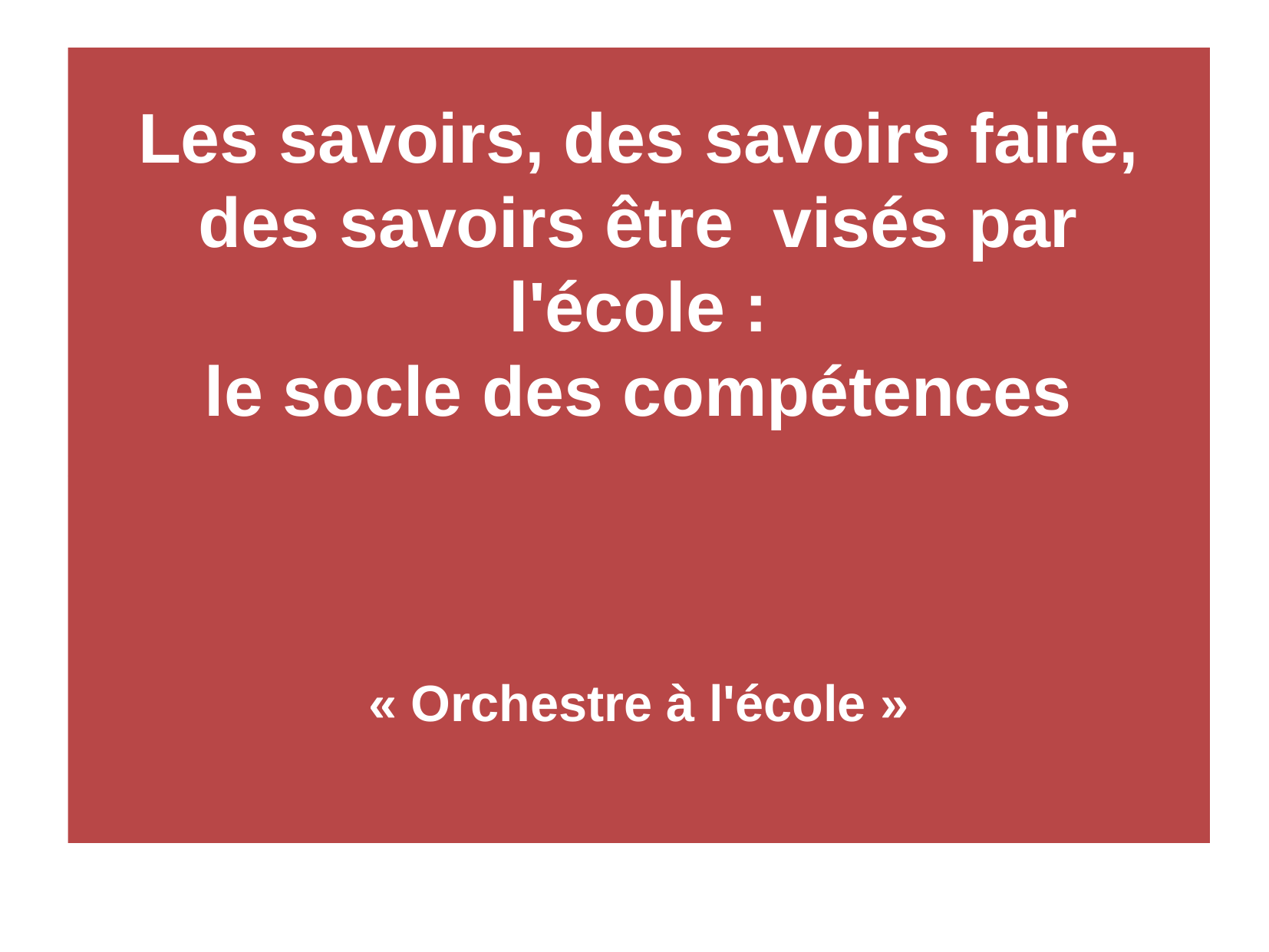

Les savoirs, des savoirs faire, des savoirs être  visés par l'école :
le socle des compétences

« Orchestre à l'école »